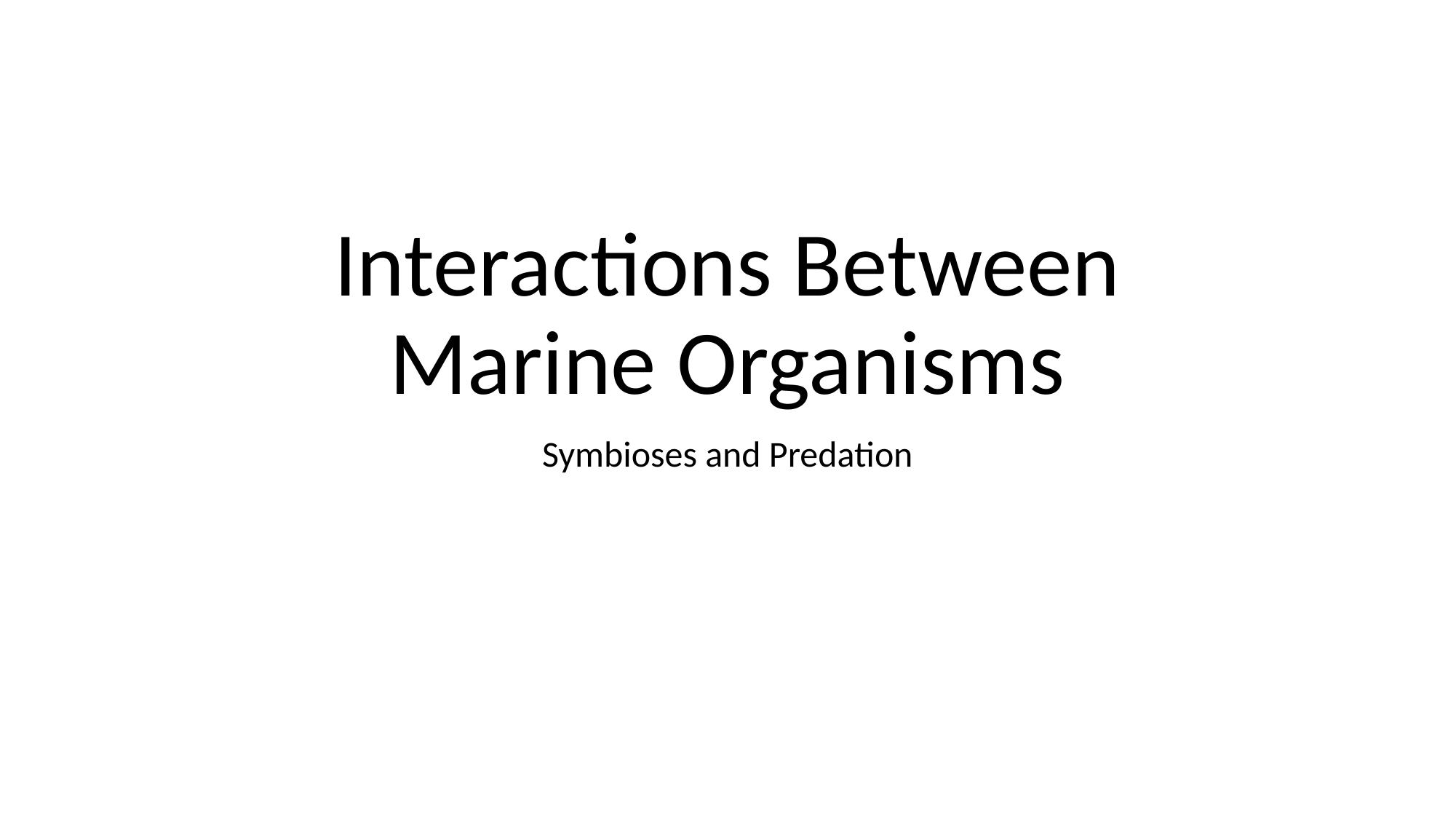

# Interactions Between Marine Organisms
Symbioses and Predation